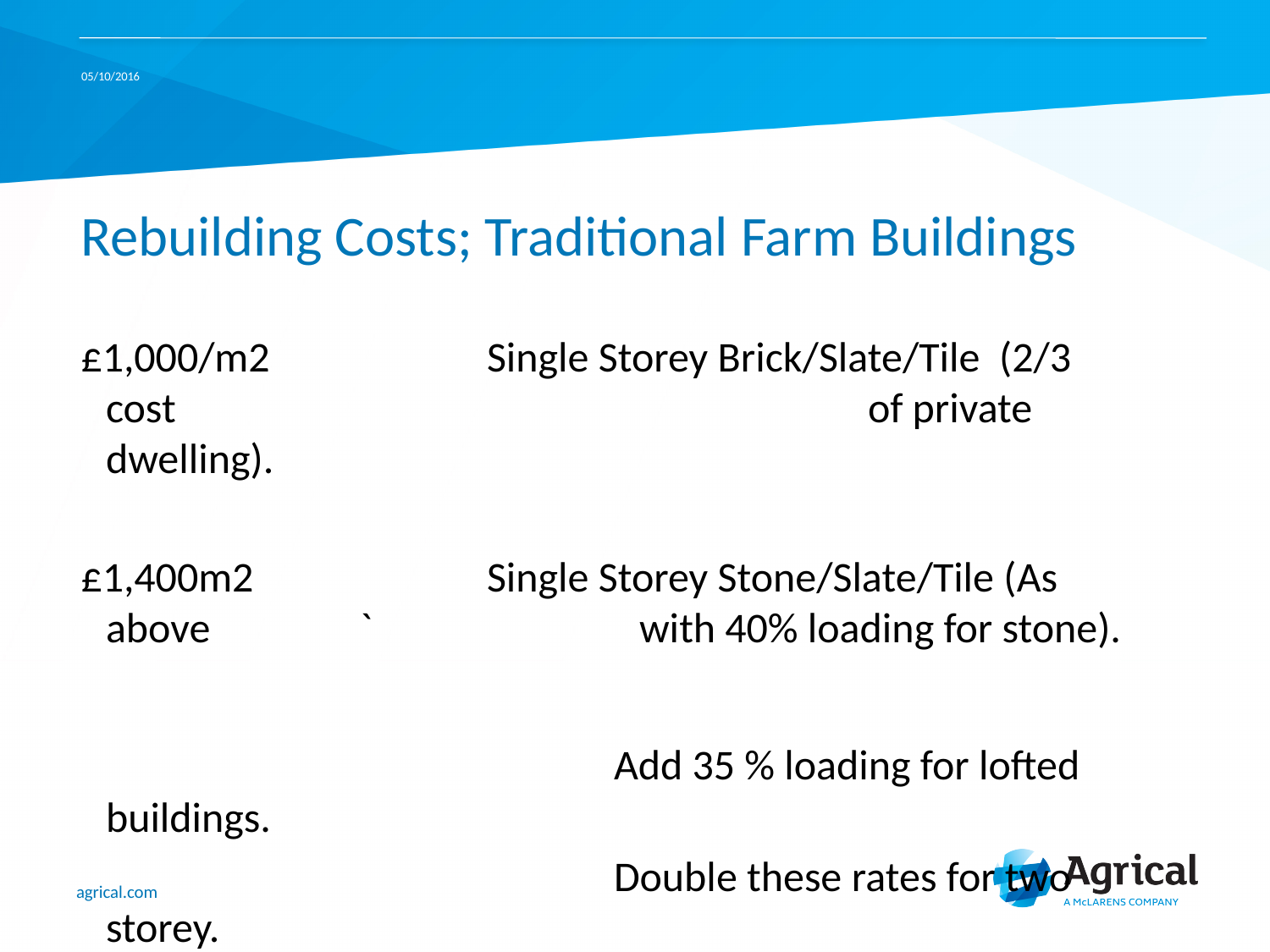

05/10/2016
# Rebuilding Costs; Traditional Farm Buildings
£1,000/m2		Single Storey Brick/Slate/Tile  (2/3 cost                        				of private dwelling).

£1,400m2		Single Storey Stone/Slate/Tile (As above  		`	                with 40% loading for stone).

					Add 35 % loading for lofted buildings.
 					Double these rates for two storey.